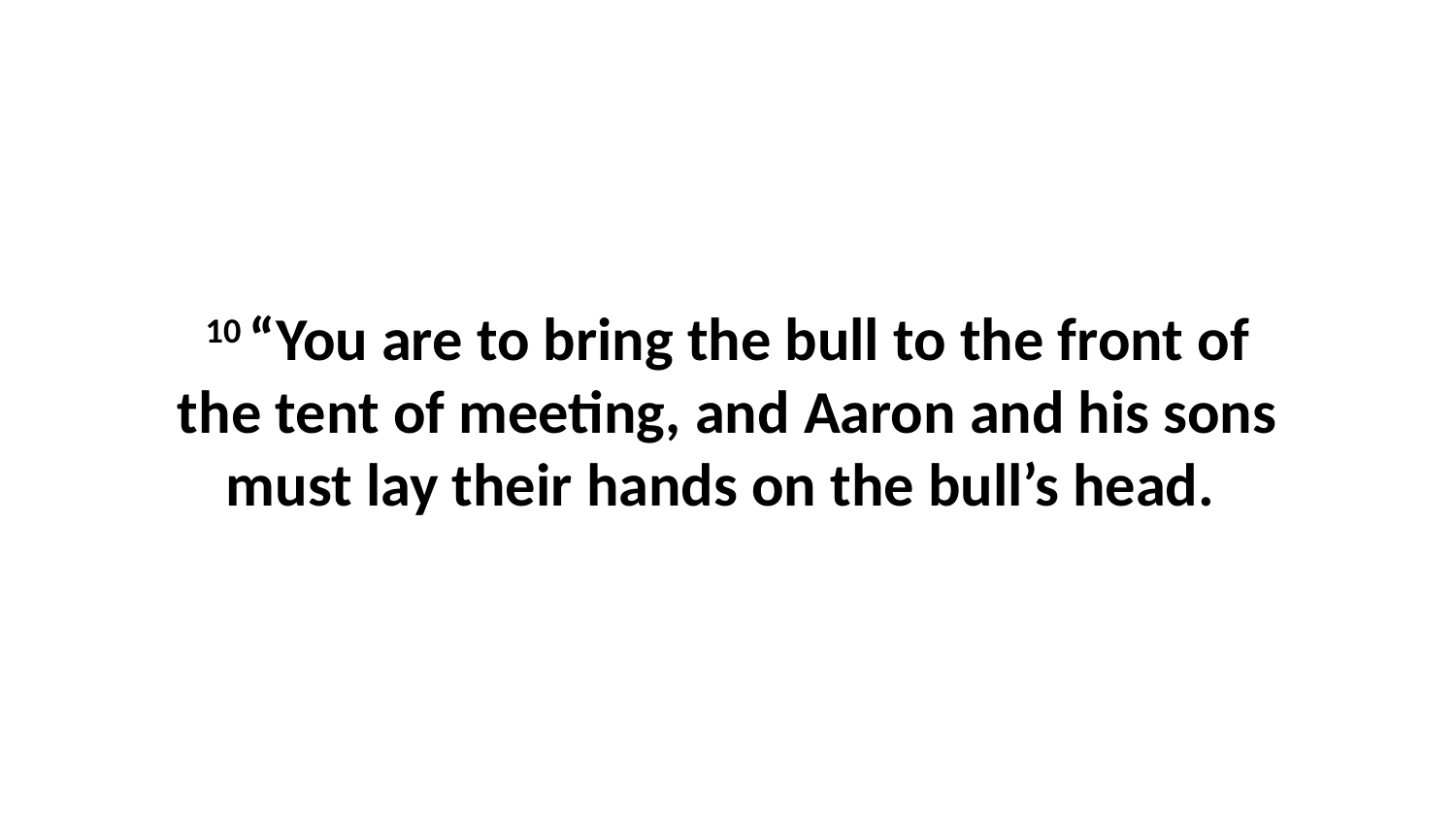

10 “You are to bring the bull to the front of the tent of meeting, and Aaron and his sons must lay their hands on the bull’s head.